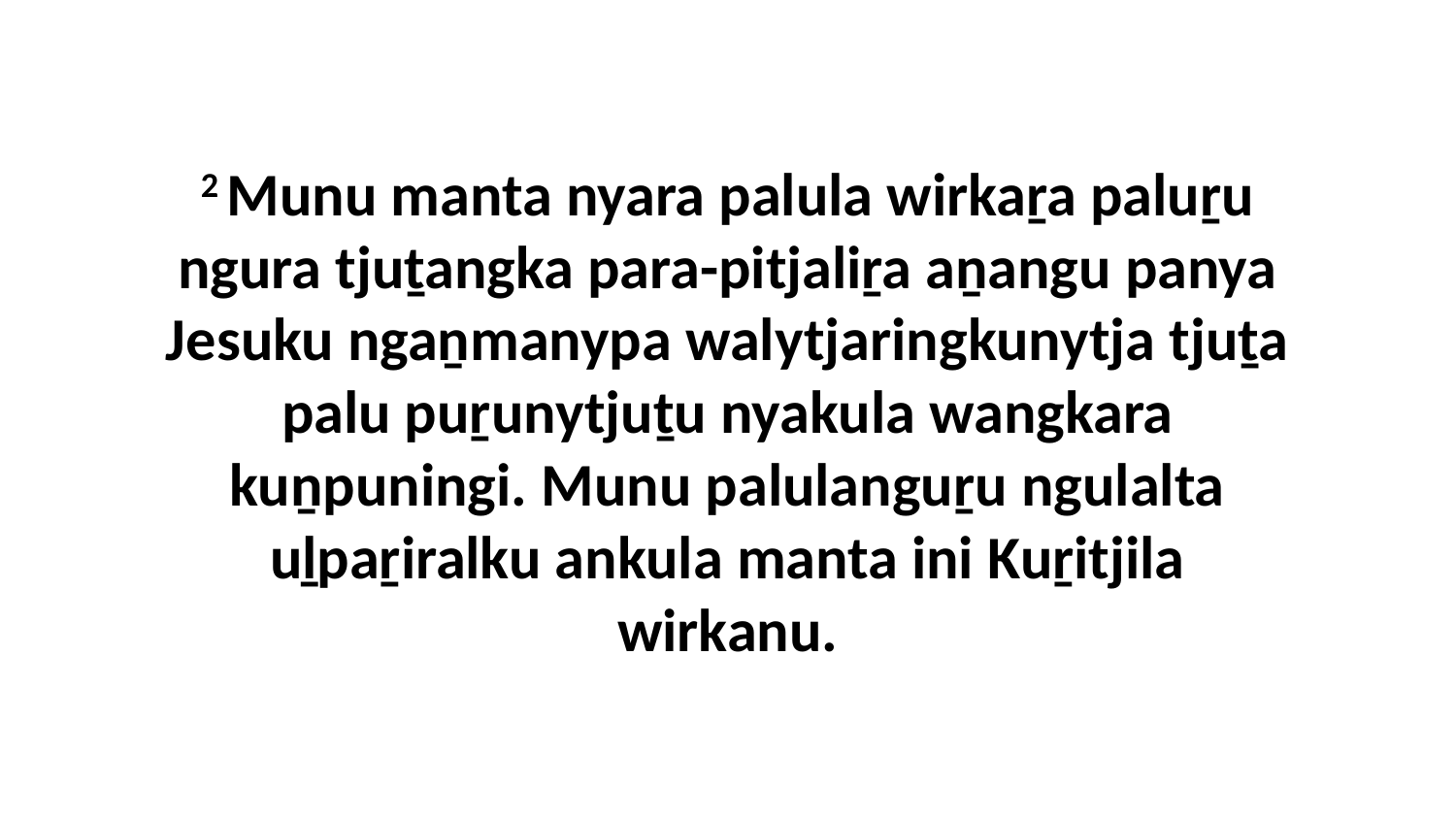

2 Munu manta nyara palula wirkaṟa paluṟu ngura tjuṯangka para-pitjaliṟa aṉangu panya Jesuku ngaṉmanypa walytjaringkunytja tjuṯa palu puṟunytjuṯu nyakula wangkara kuṉpuningi. Munu palulanguṟu ngulalta uḻpaṟiralku ankula manta ini Kuṟitjila wirkanu.